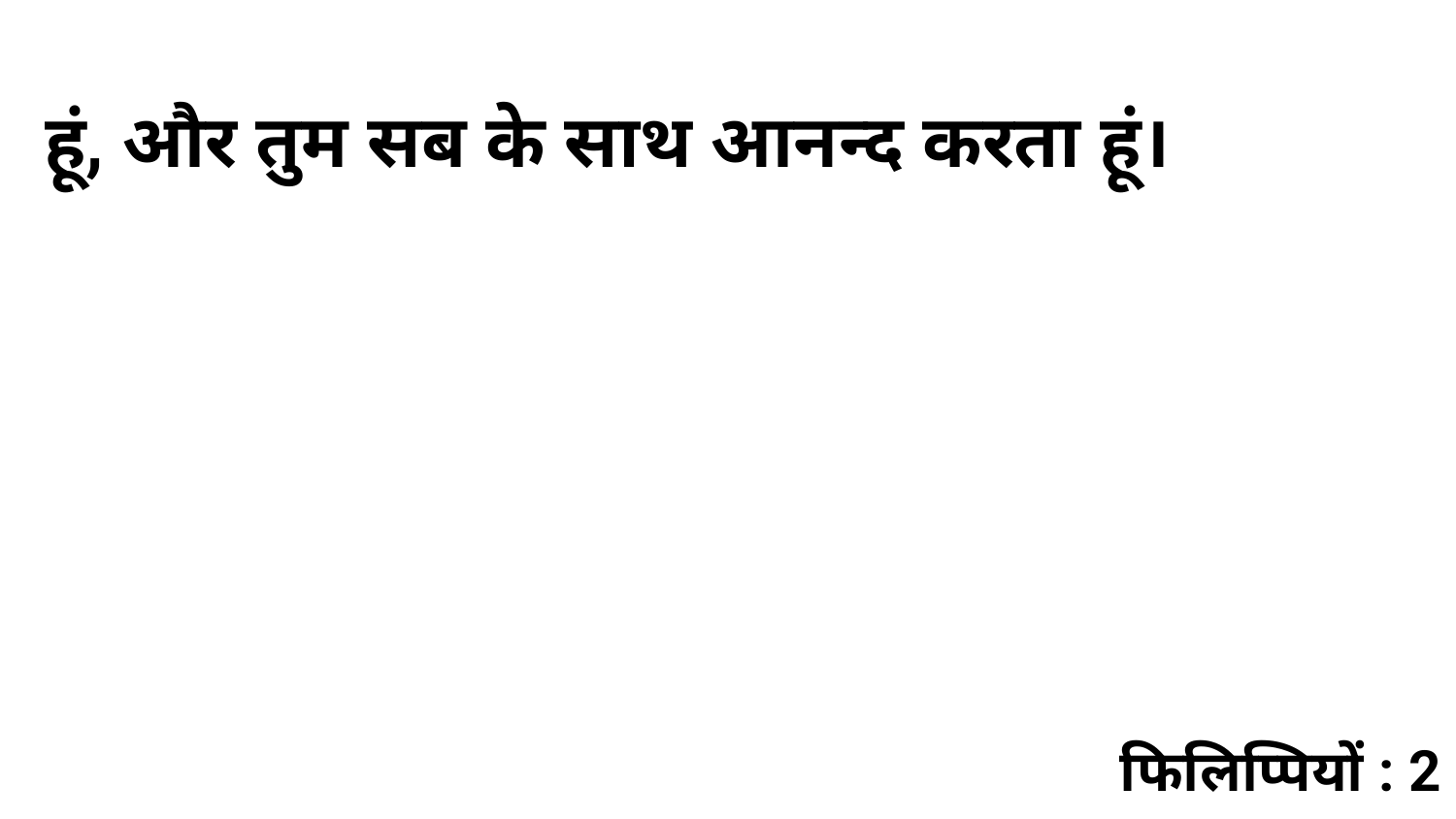

हूं, और तुम सब के साथ आनन्द करता हूं।
फिलिप्पियों : 2